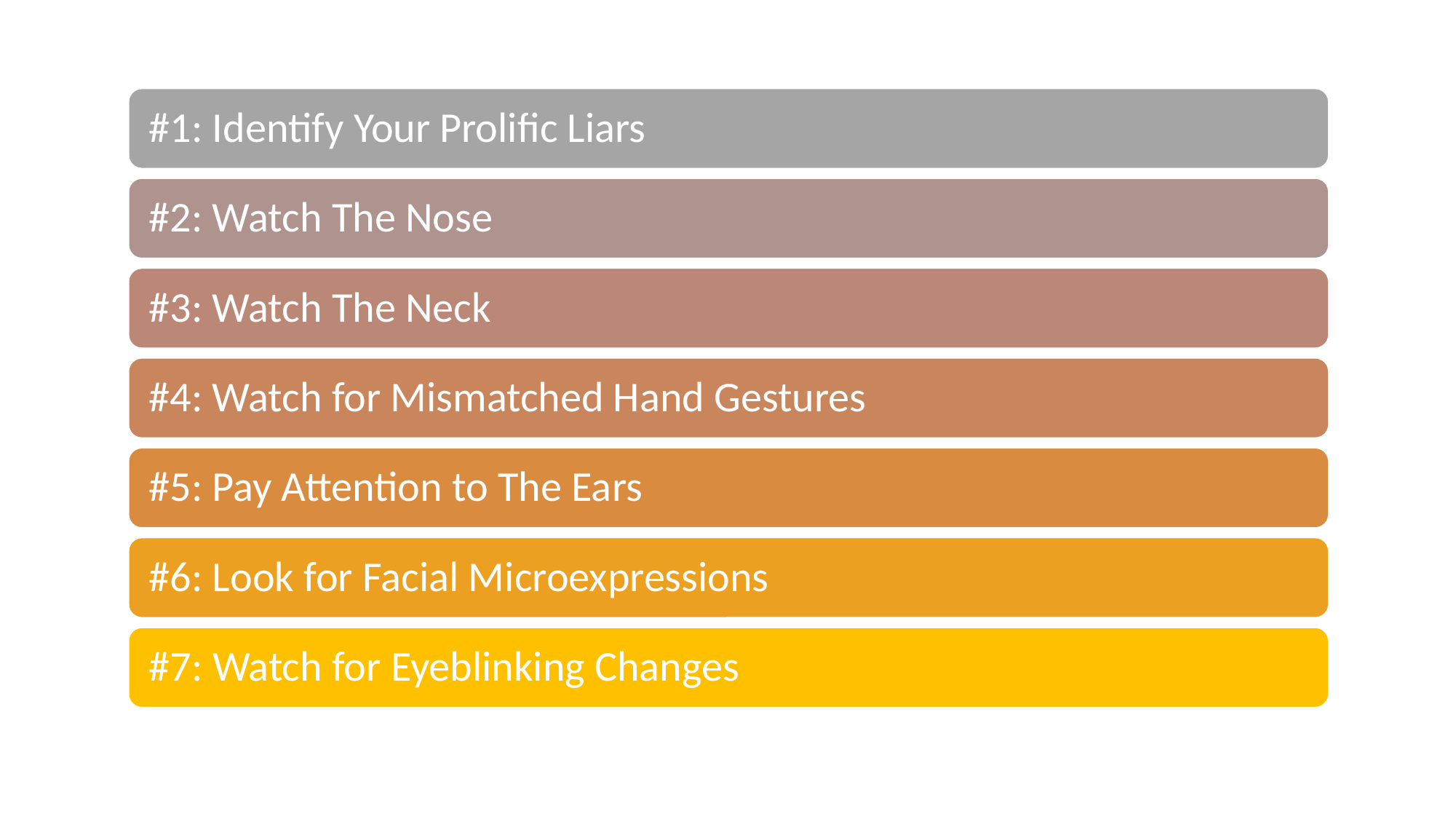

#1: Identify Your Prolific Liars
#2: Watch The Nose
#3: Watch The Neck
#4: Watch for Mismatched Hand Gestures
#5: Pay Attention to The Ears
#6: Look for Facial Microexpressions
#7: Watch for Eyeblinking Changes